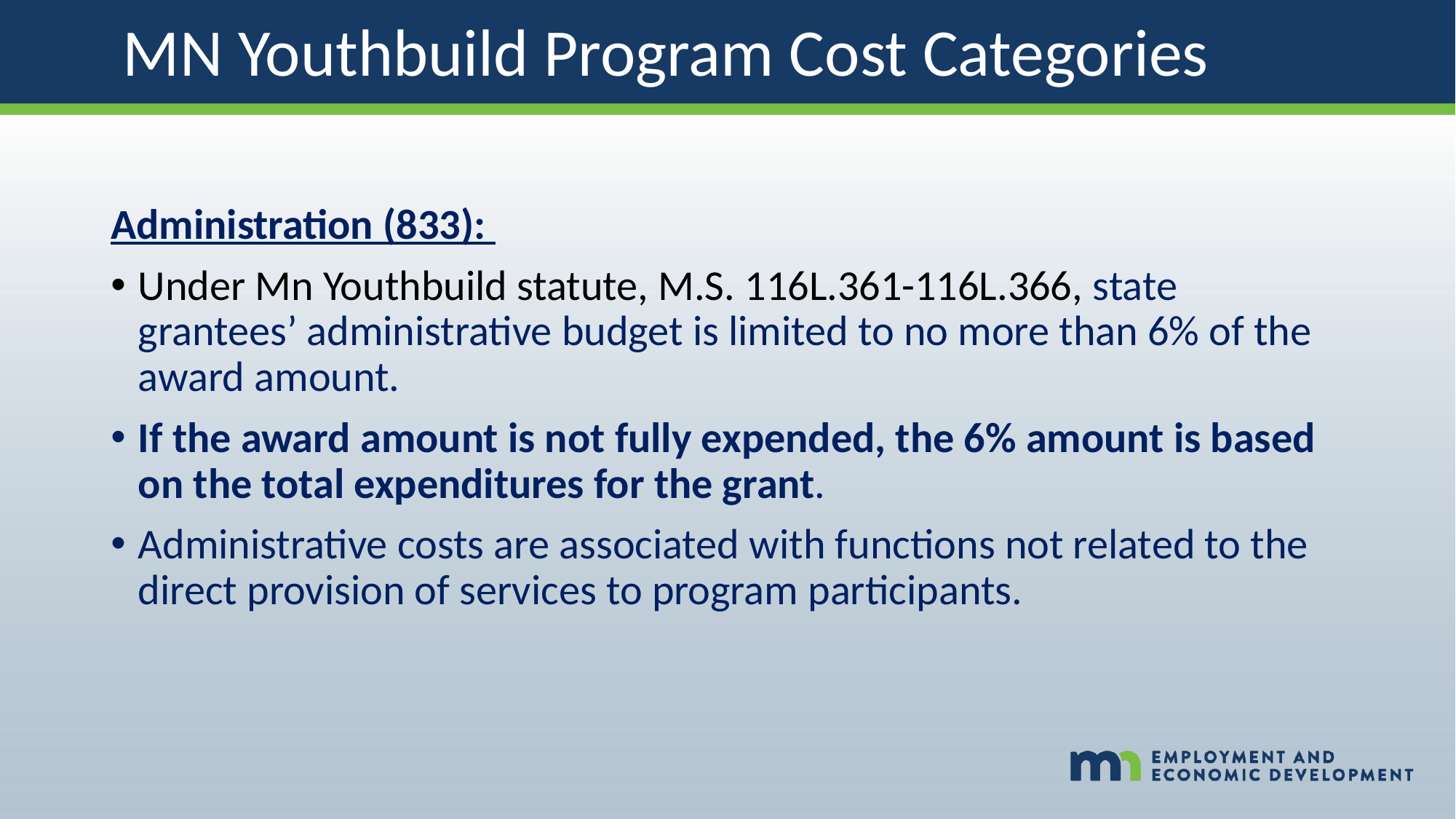

# MN Youthbuild Program Cost Categories
Administration (833):
Under Mn Youthbuild statute, M.S. 116L.361-116L.366, state grantees’ administrative budget is limited to no more than 6% of the award amount.
If the award amount is not fully expended, the 6% amount is based on the total expenditures for the grant.
Administrative costs are associated with functions not related to the direct provision of services to program participants.